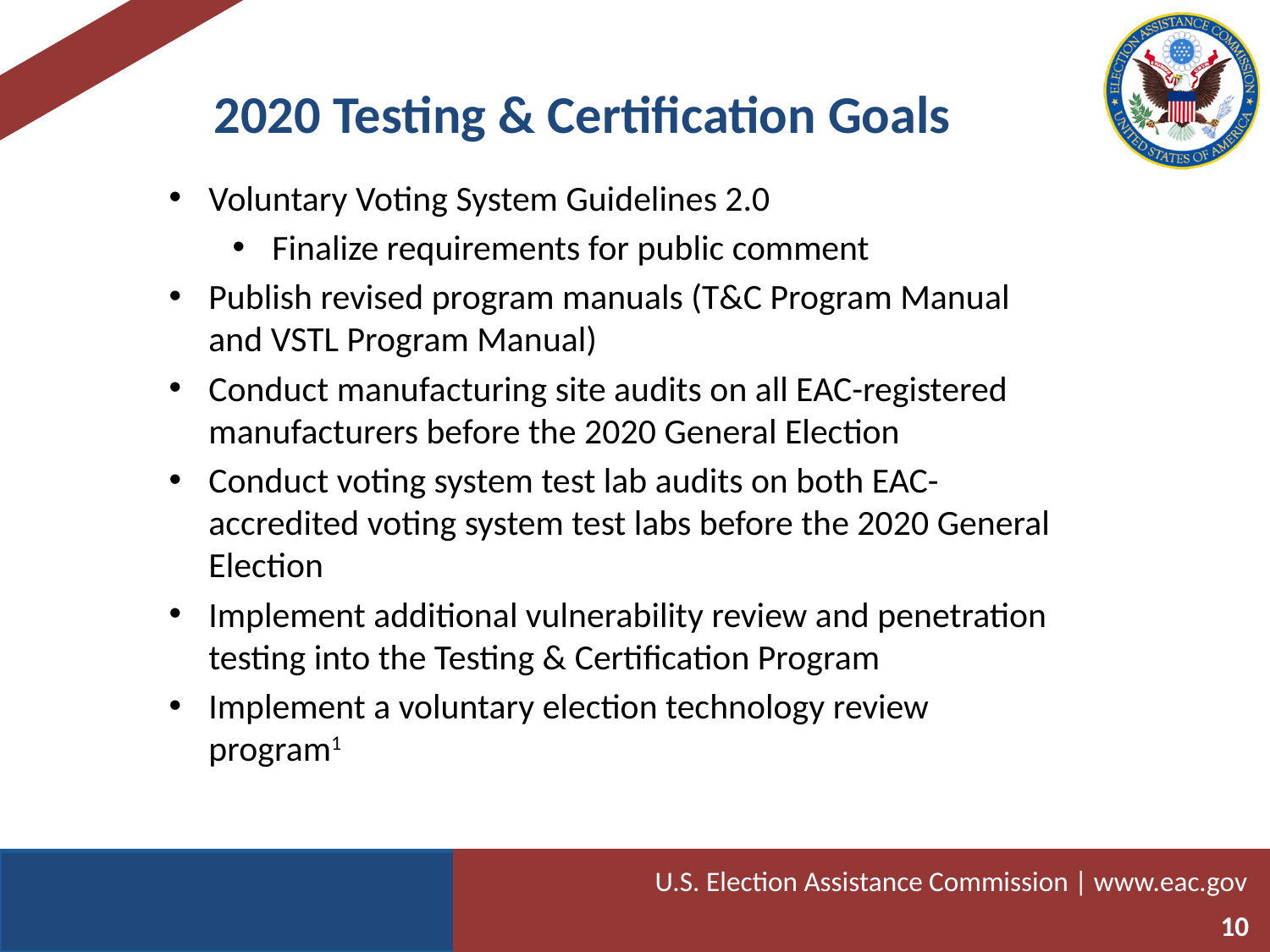

2020 Testing & Certification Goals
Voluntary Voting System Guidelines 2.0
Finalize requirements for public comment
Publish revised program manuals (T&C Program Manual and VSTL Program Manual)
Conduct manufacturing site audits on all EAC-registered manufacturers before the 2020 General Election
Conduct voting system test lab audits on both EAC-accredited voting system test labs before the 2020 General Election
Implement additional vulnerability review and penetration testing into the Testing & Certification Program
Implement a voluntary election technology review program1

10